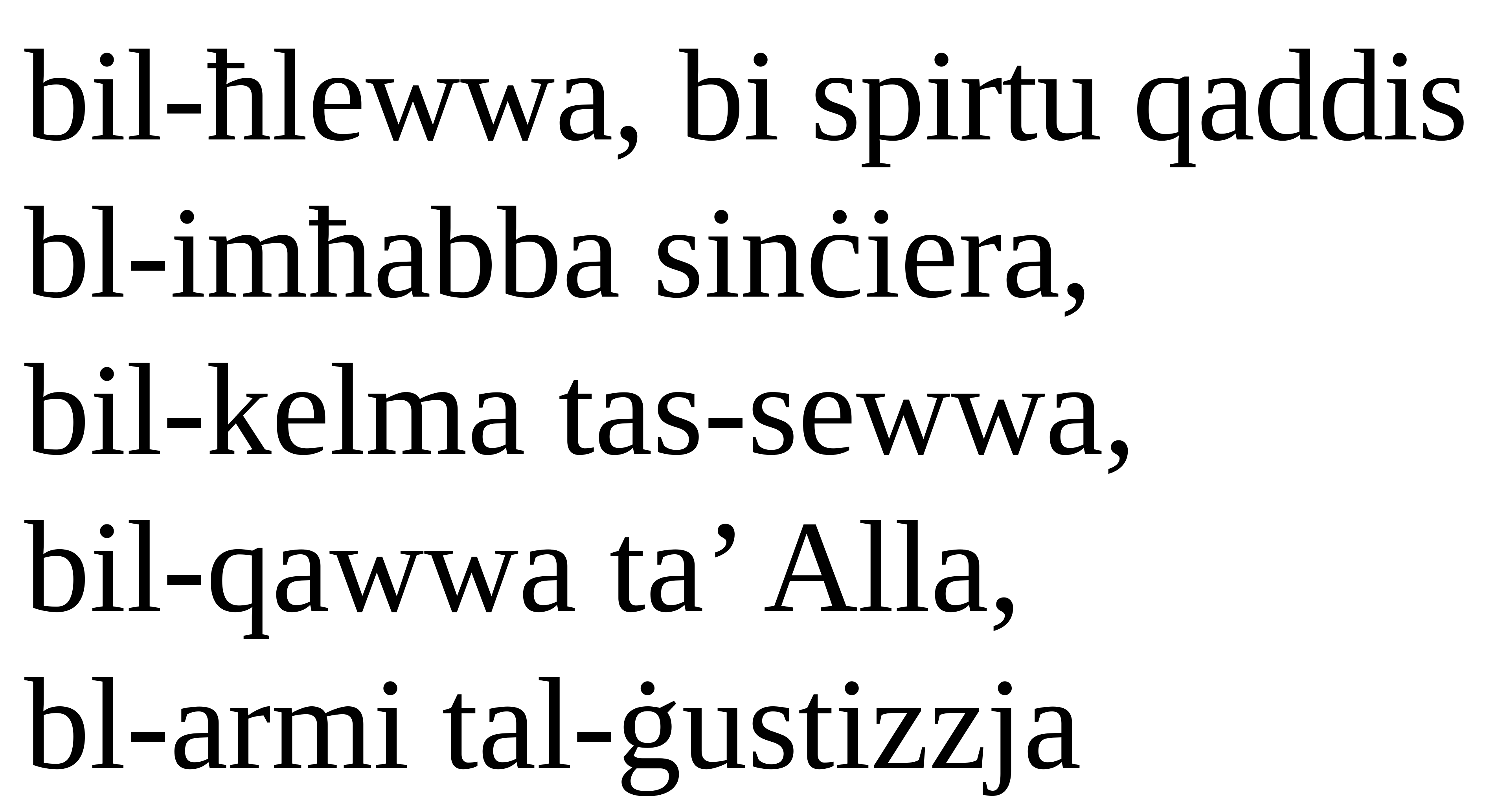

bil-ħlewwa, bi spirtu qaddis
bl-imħabba sinċiera,
bil-kelma tas-sewwa,
bil-qawwa ta’ Alla,
bl-armi tal-ġustizzja